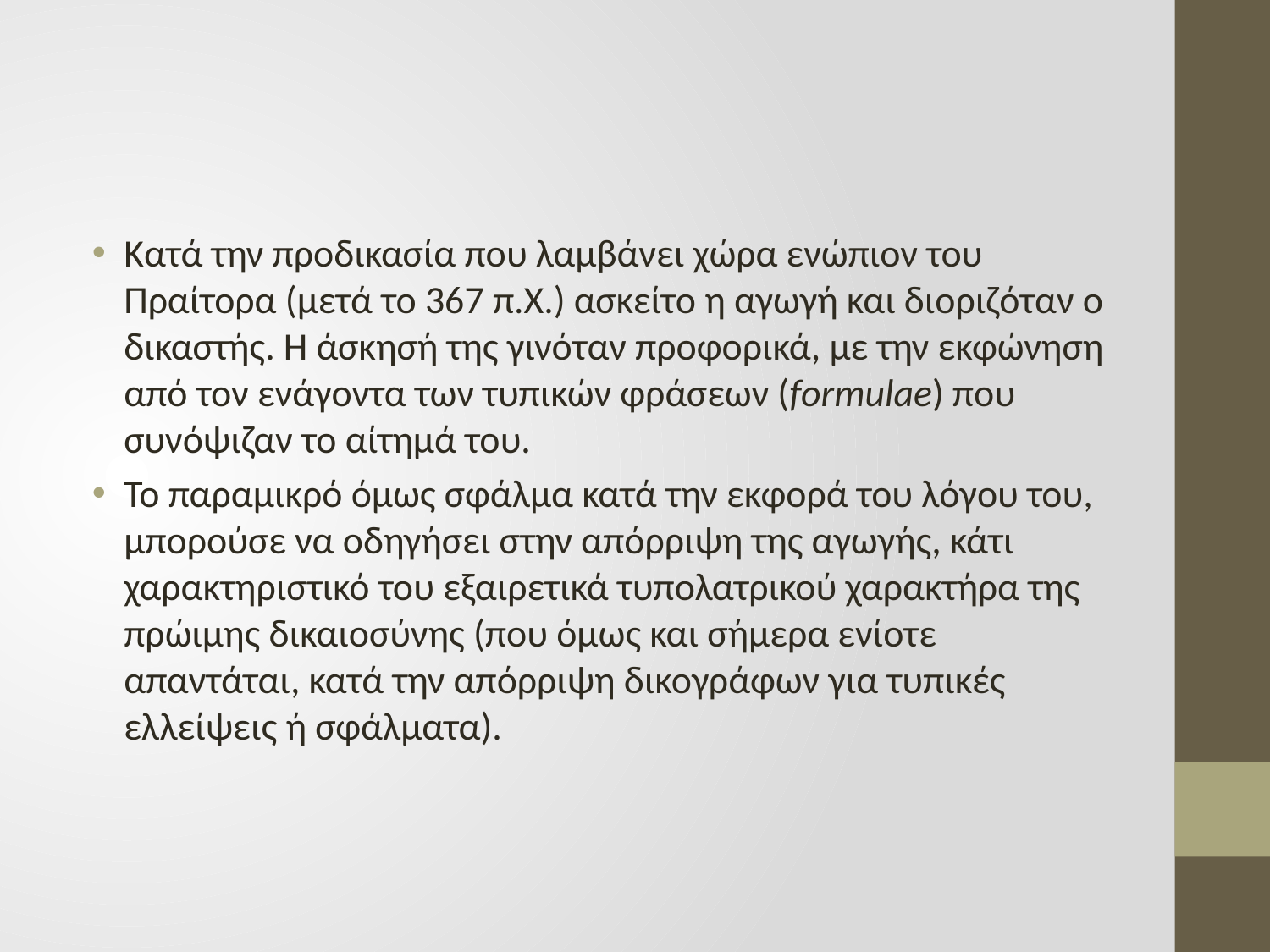

#
Κατά την προδικασία που λαμβάνει χώρα ενώπιον του Πραίτορα (μετά το 367 π.Χ.) ασκείτο η αγωγή και διοριζόταν ο δικαστής. Η άσκησή της γινόταν προφορικά, με την εκφώνηση από τον ενάγοντα των τυπικών φράσεων (formulae) που συνόψιζαν το αίτημά του.
Το παραμικρό όμως σφάλμα κατά την εκφορά του λόγου του, μπορούσε να οδηγήσει στην απόρριψη της αγωγής, κάτι χαρακτηριστικό του εξαιρετικά τυπολατρικού χαρακτήρα της πρώιμης δικαιοσύνης (που όμως και σήμερα ενίοτε απαντάται, κατά την απόρριψη δικογράφων για τυπικές ελλείψεις ή σφάλματα).